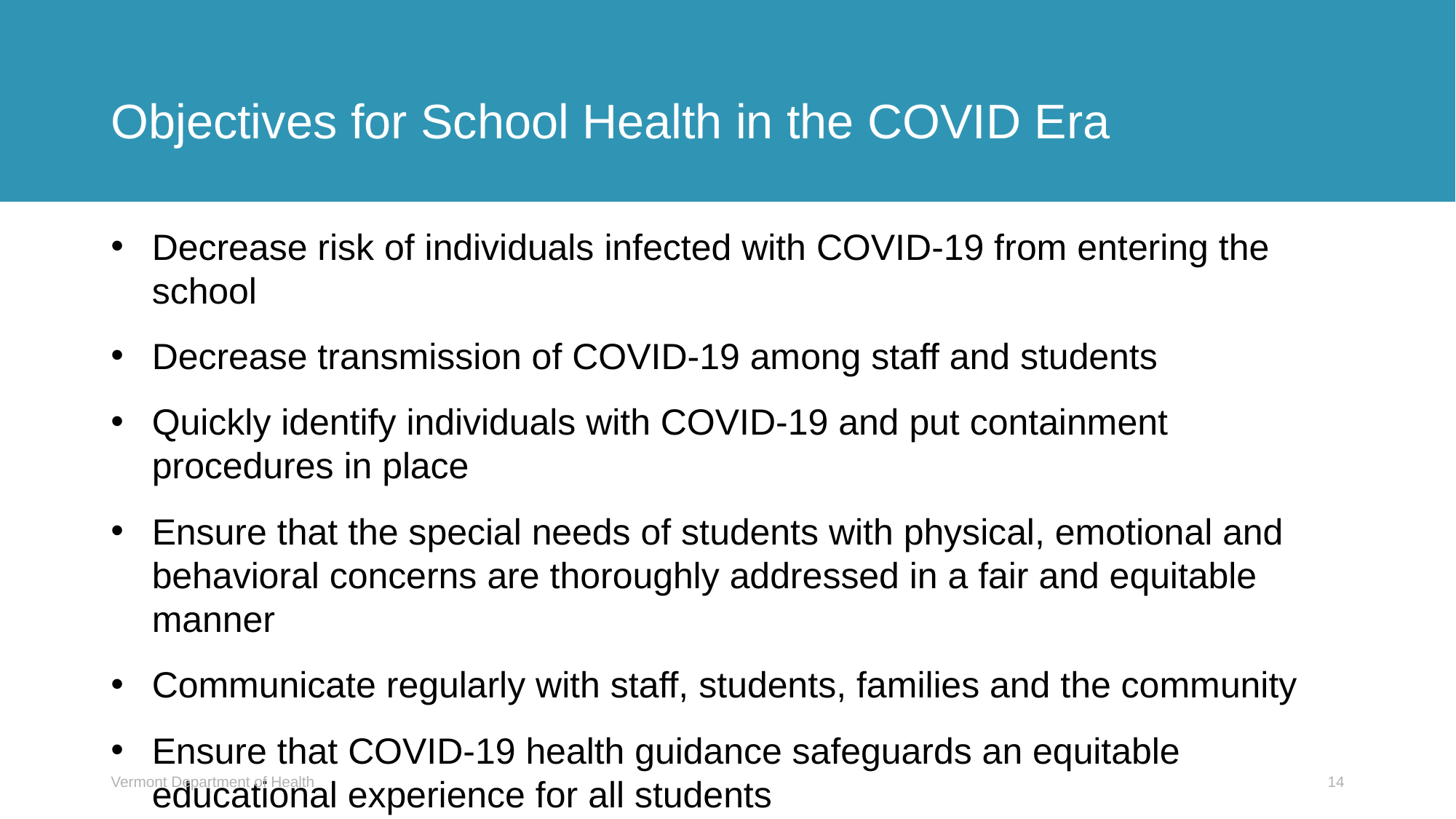

# Objectives for School Health in the COVID Era
Decrease risk of individuals infected with COVID-19 from entering the school
Decrease transmission of COVID-19 among staff and students
Quickly identify individuals with COVID-19 and put containment procedures in place
Ensure that the special needs of students with physical, emotional and behavioral concerns are thoroughly addressed in a fair and equitable manner
Communicate regularly with staff, students, families and the community
Ensure that COVID-19 health guidance safeguards an equitable educational experience for all students
Vermont Department of Health
14